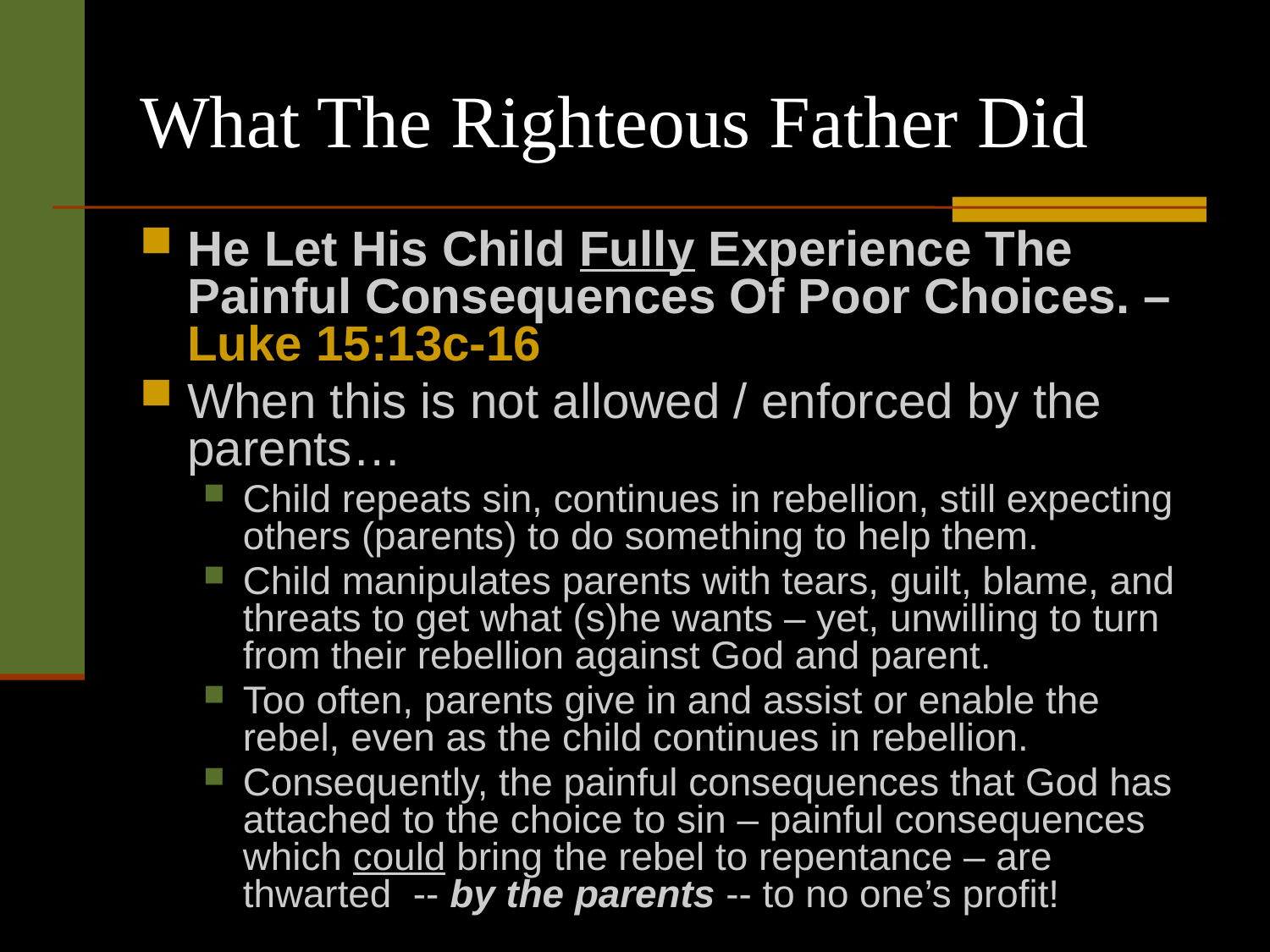

# What The Righteous Father Did
He Let His Child Fully Experience The Painful Consequences Of Poor Choices. – Luke 15:13c-16
When this is not allowed / enforced by the parents…
Child repeats sin, continues in rebellion, still expecting others (parents) to do something to help them.
Child manipulates parents with tears, guilt, blame, and threats to get what (s)he wants – yet, unwilling to turn from their rebellion against God and parent.
Too often, parents give in and assist or enable the rebel, even as the child continues in rebellion.
Consequently, the painful consequences that God has attached to the choice to sin – painful consequences which could bring the rebel to repentance – are thwarted  -- by the parents -- to no one’s profit!